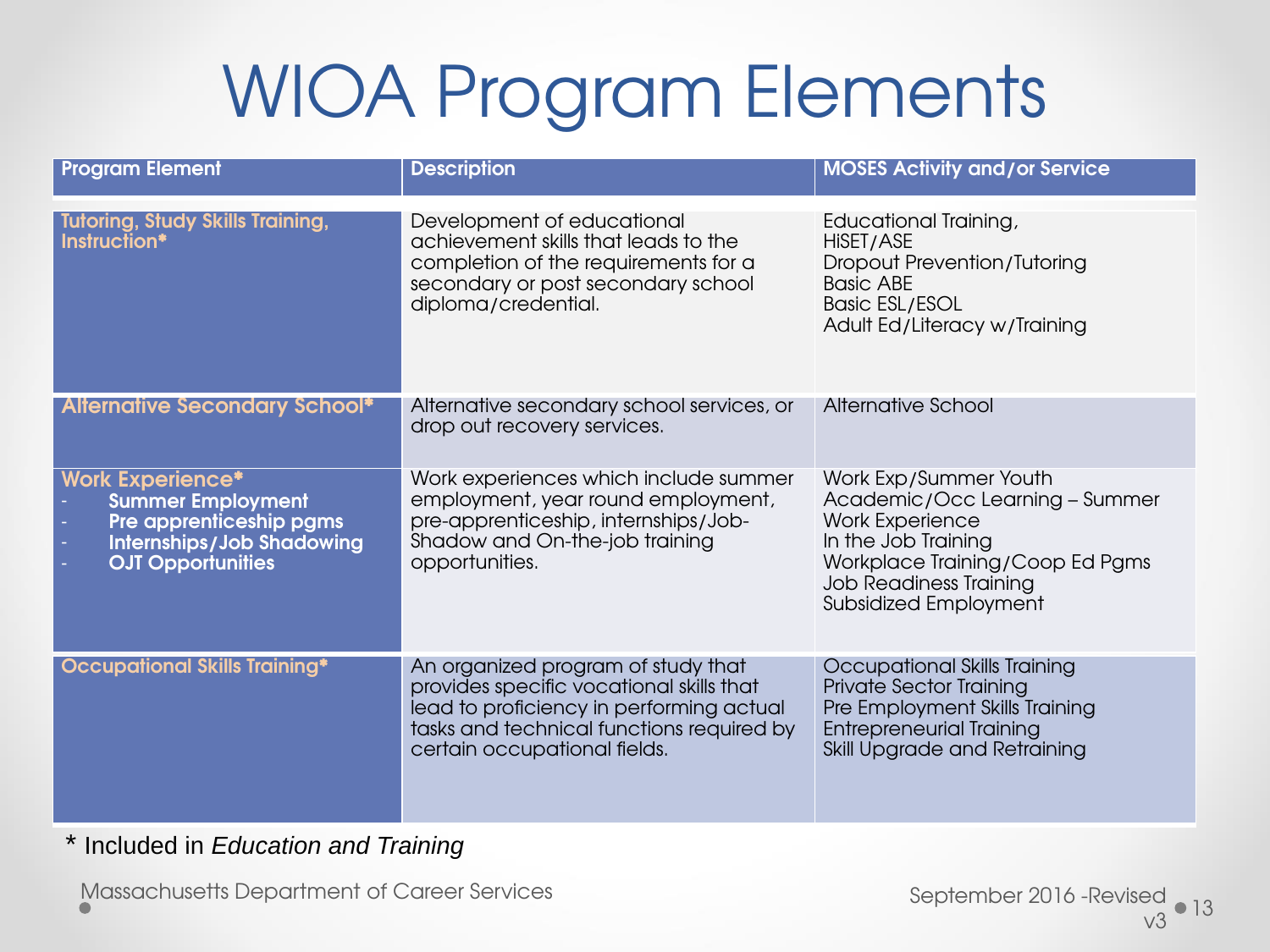

# WIOA Program Elements
| Program Element | Description | MOSES Activity and/or Service |
| --- | --- | --- |
| Tutoring, Study Skills Training, Instruction\* | Development of educational achievement skills that leads to the completion of the requirements for a secondary or post secondary school diploma/credential. | Educational Training, HiSET/ASE Dropout Prevention/Tutoring Basic ABE Basic ESL/ESOL Adult Ed/Literacy w/Training |
| --- | --- | --- |
| Alternative Secondary School\* | Alternative secondary school services, or drop out recovery services. | Alternative School |
| Work Experience\* Summer Employment Pre apprenticeship pgms Internships/Job Shadowing OJT Opportunities | Work experiences which include summer employment, year round employment, pre-apprenticeship, internships/Job-Shadow and On-the-job training opportunities. | Work Exp/Summer Youth Academic/Occ Learning – Summer Work Experience In the Job Training Workplace Training/Coop Ed Pgms Job Readiness Training Subsidized Employment |
| Occupational Skills Training\* | An organized program of study that provides specific vocational skills that lead to proficiency in performing actual tasks and technical functions required by certain occupational fields. | Occupational Skills Training Private Sector Training Pre Employment Skills Training Entrepreneurial Training Skill Upgrade and Retraining |
| --- | --- | --- |
* Included in Education and Training
Massachusetts Department of Career Services
September 2016 -Revised v3
13